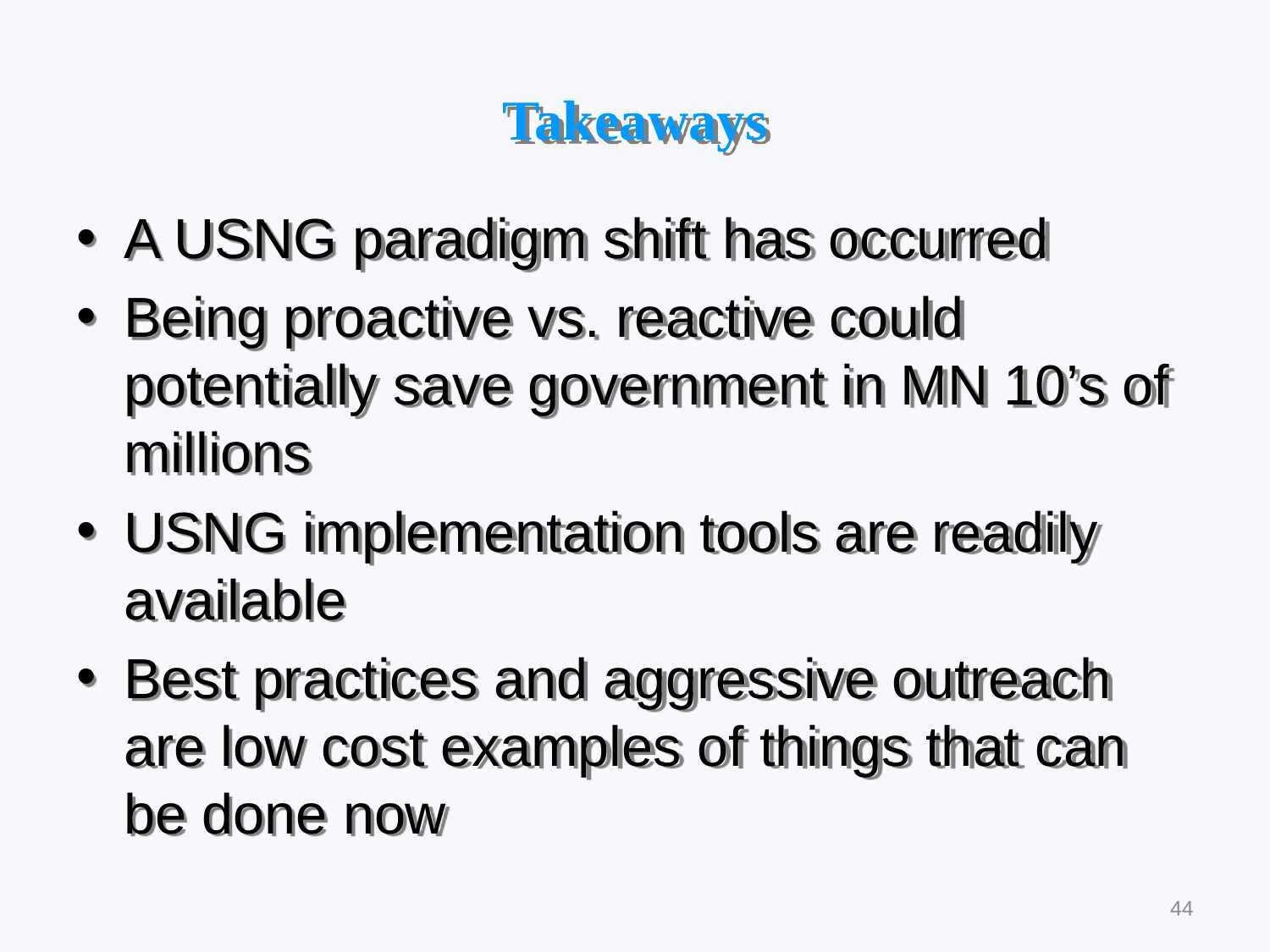

# Takeaways
A USNG paradigm shift has occurred
Being proactive vs. reactive could potentially save government in MN 10’s of millions
USNG implementation tools are readily available
Best practices and aggressive outreach are low cost examples of things that can be done now

44